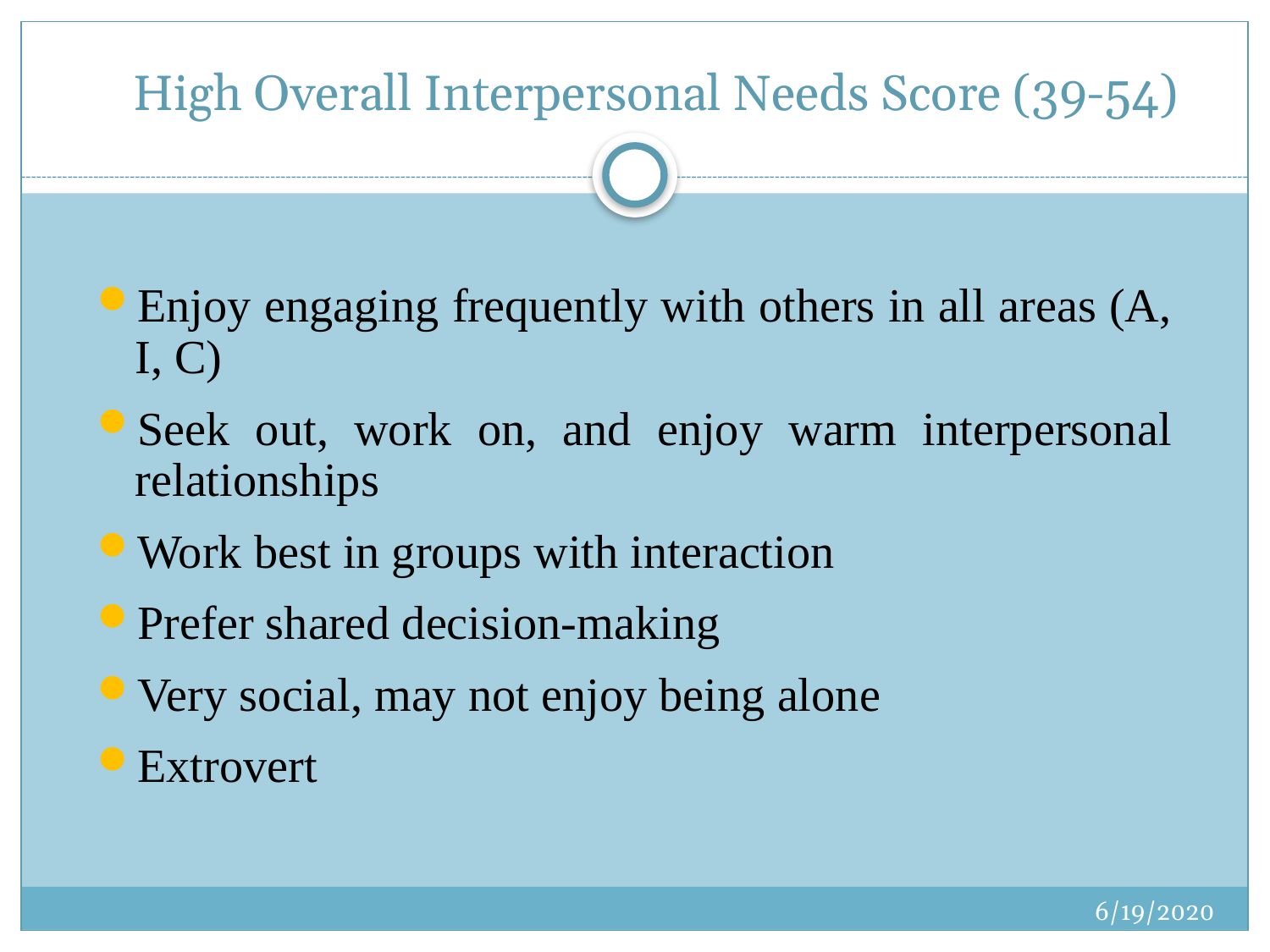

# High Overall Interpersonal Needs Score (39-54)
Enjoy engaging frequently with others in all areas (A, I, C)
Seek out, work on, and enjoy warm interpersonal relationships
Work best in groups with interaction
Prefer shared decision-making
Very social, may not enjoy being alone
Extrovert

6/19/2020